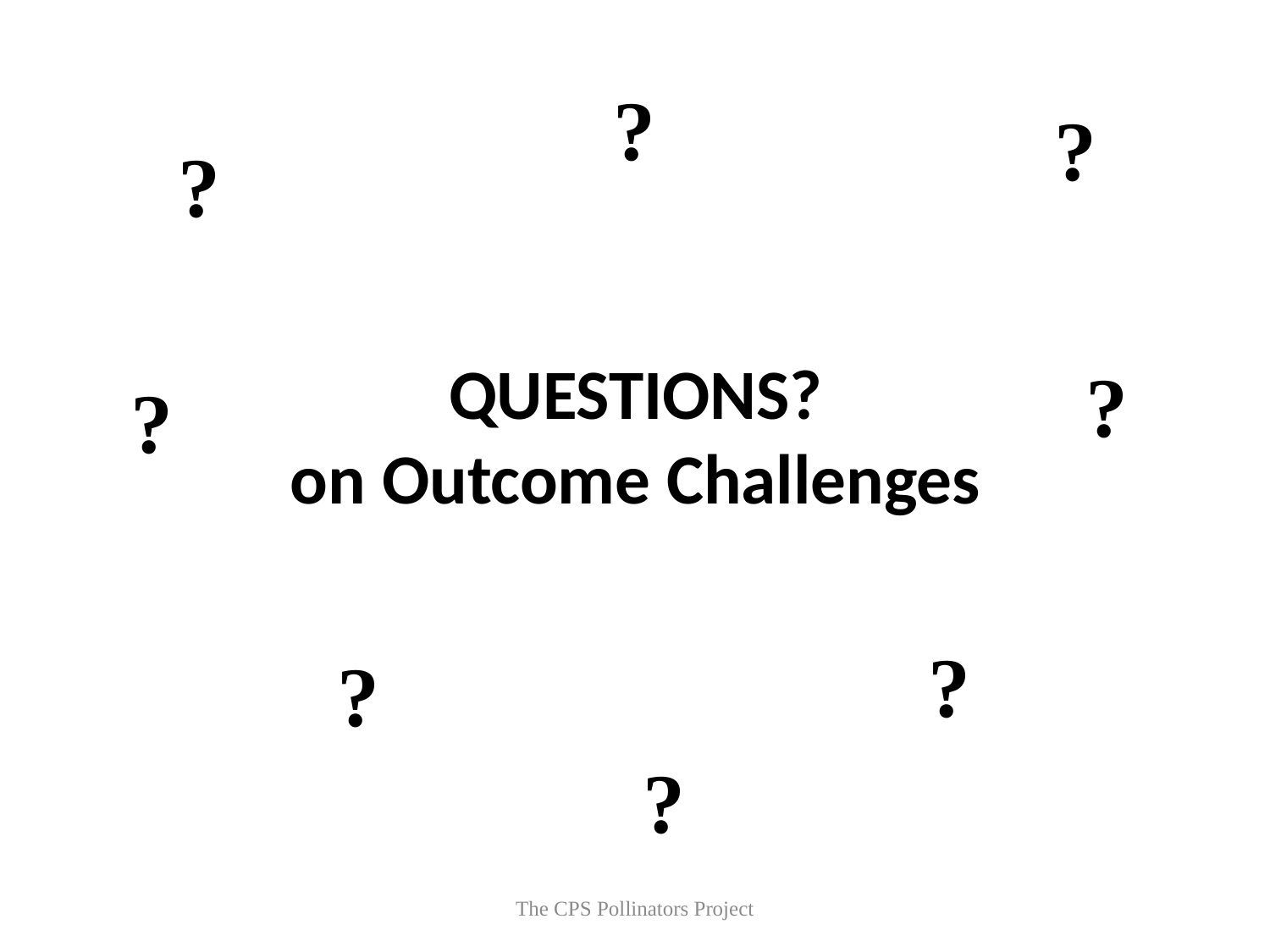

?
?
?
QUESTIONS?
on Outcome Challenges

?
?
?
?
?
The CPS Pollinators Project